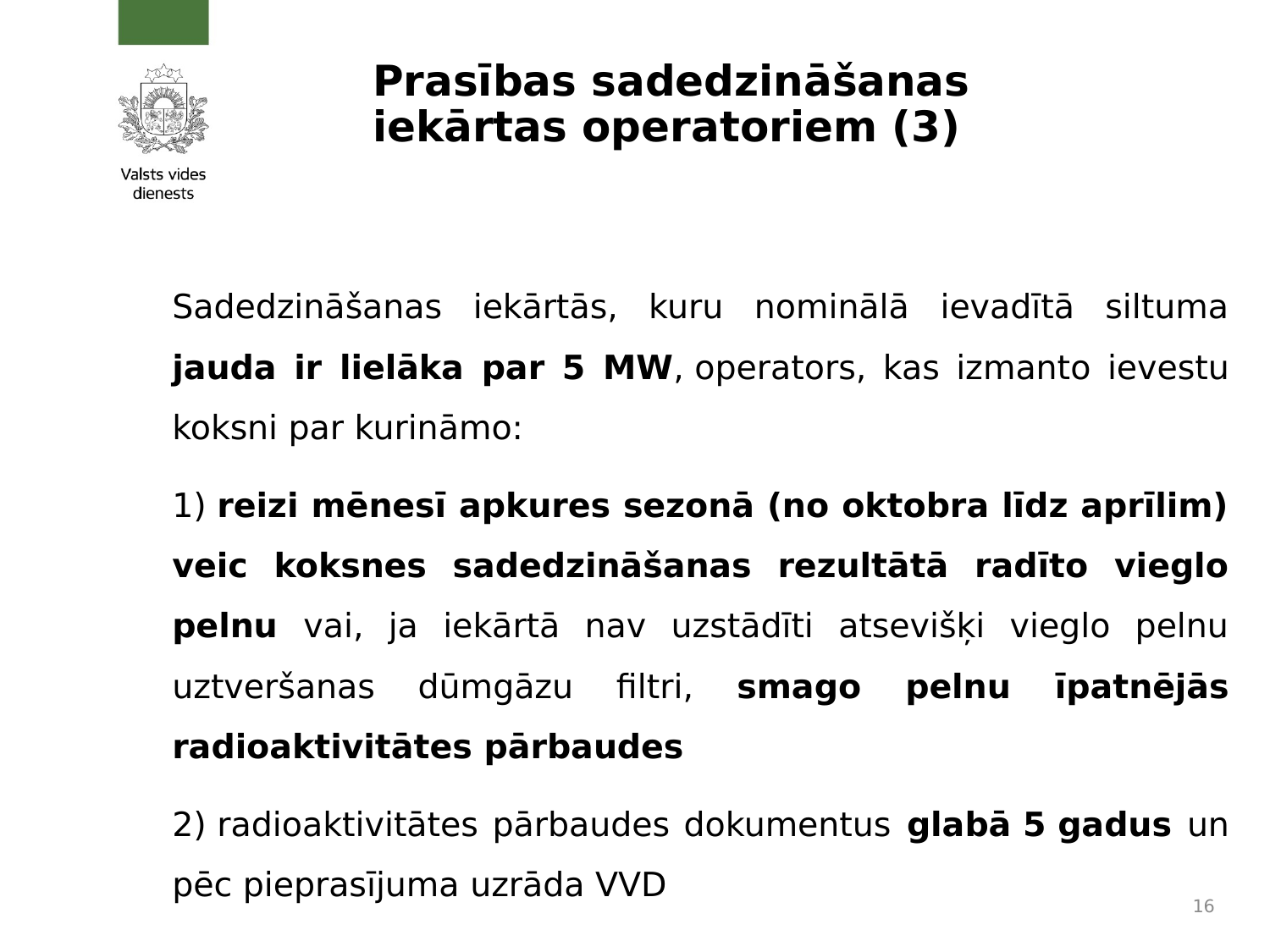

# Prasības sadedzināšanas iekārtas operatoriem (3)
Sadedzināšanas iekārtās, kuru nominālā ievadītā siltuma jauda ir lielāka par 5 MW, operators, kas izmanto ievestu koksni par kurināmo:
1) reizi mēnesī apkures sezonā (no oktobra līdz aprīlim) veic koksnes sadedzināšanas rezultātā radīto vieglo pelnu vai, ja iekārtā nav uzstādīti atsevišķi vieglo pelnu uztveršanas dūmgāzu filtri, smago pelnu īpatnējās radioaktivitātes pārbaudes
2) radioaktivitātes pārbaudes dokumentus glabā 5 gadus un pēc pieprasījuma uzrāda VVD
16